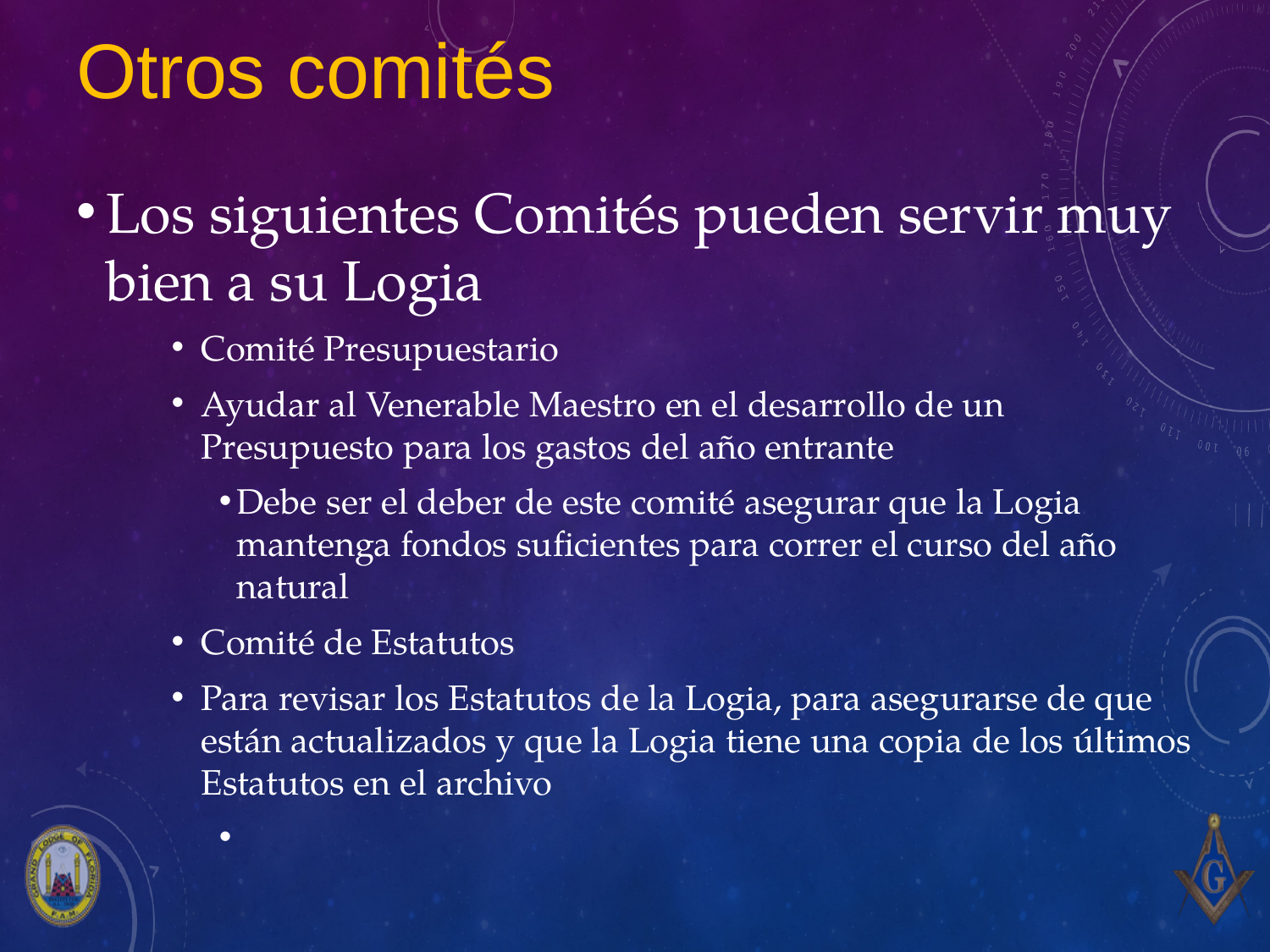

# Otros comités

Los siguientes Comités pueden servir muy bien a su Logia
Comité Presupuestario
Ayudar al Venerable Maestro en el desarrollo de un Presupuesto para los gastos del año entrante
Debe ser el deber de este comité asegurar que la Logia mantenga fondos suficientes para correr el curso del año natural
Comité de Estatutos
Para revisar los Estatutos de la Logia, para asegurarse de que están actualizados y que la Logia tiene una copia de los últimos Estatutos en el archivo